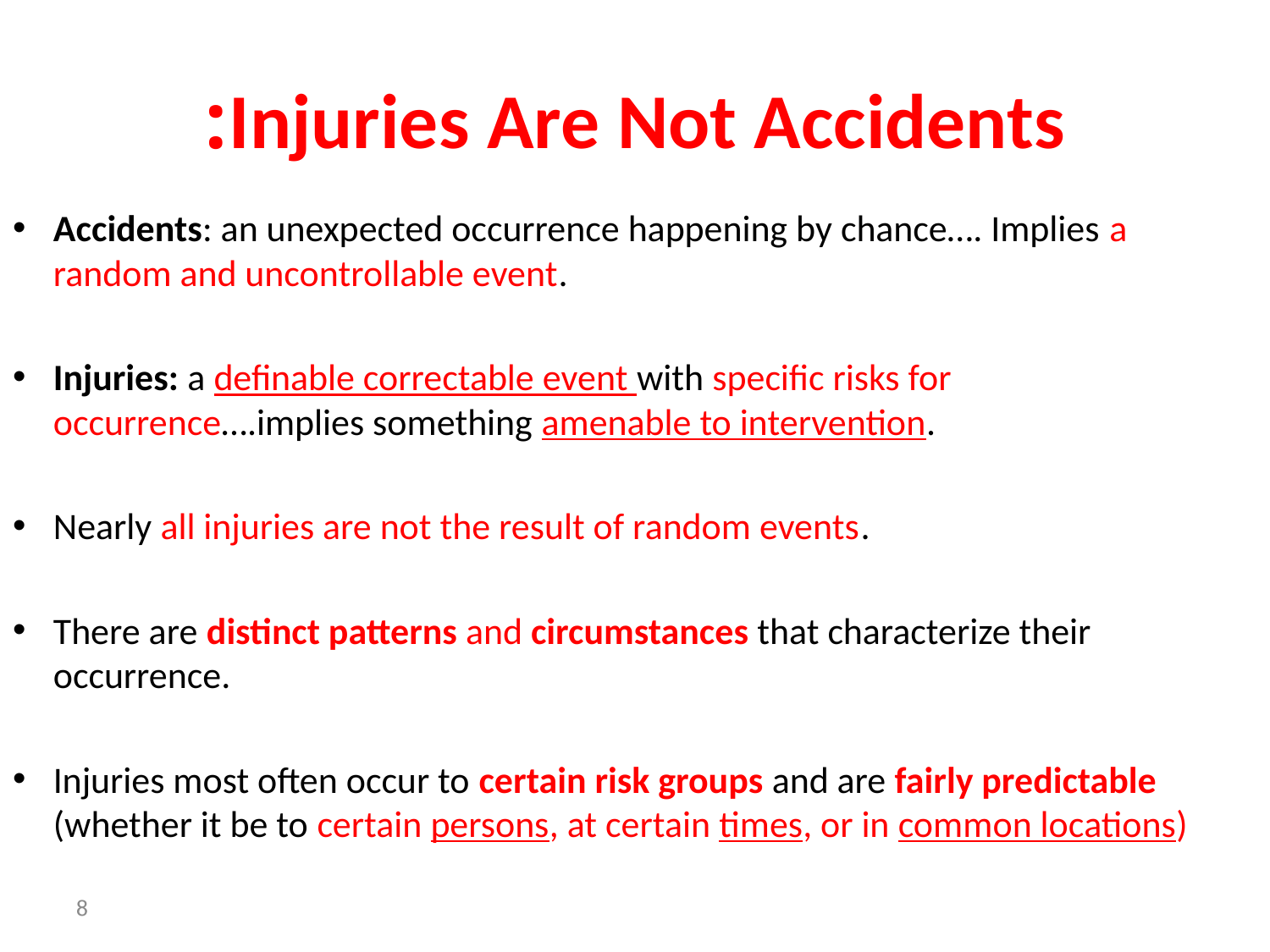

# Injuries Are Not Accidents:
Accidents: an unexpected occurrence happening by chance…. Implies a random and uncontrollable event.

Injuries: a definable correctable event with specific risks for occurrence….implies something amenable to intervention.

Nearly all injuries are not the result of random events.

There are distinct patterns and circumstances that characterize their occurrence.

Injuries most often occur to certain risk groups and are fairly predictable (whether it be to certain persons, at certain times, or in common locations)

8